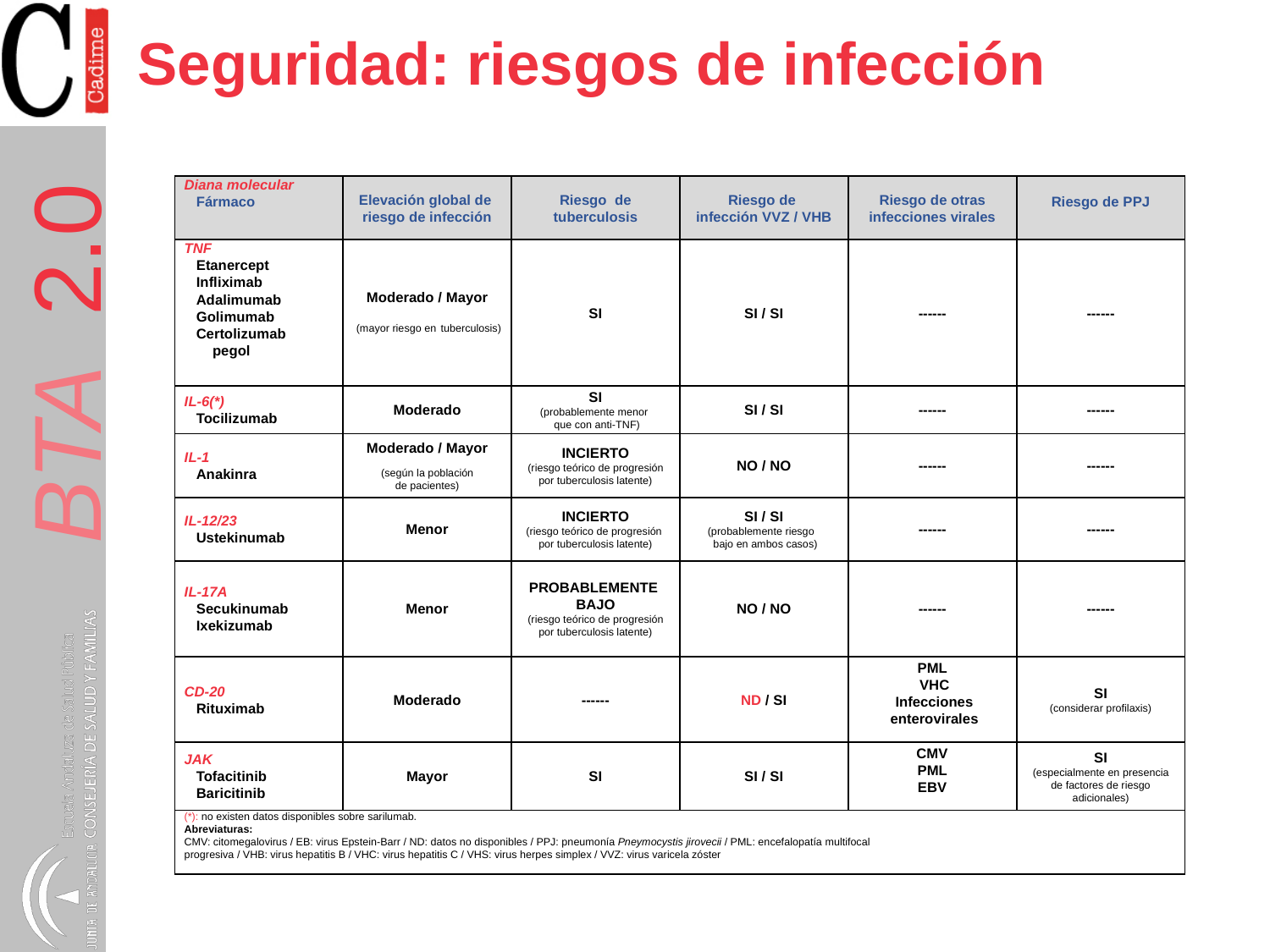

# Seguridad: riesgos de infección
| Diana molecular Fármaco | Elevación global de riesgo de infección | Riesgo de tuberculosis | Riesgo de infección VVZ / VHB | Riesgo de otras infecciones virales | Riesgo de PPJ |
| --- | --- | --- | --- | --- | --- |
| TNF Etanercept Infliximab Adalimumab Golimumab Certolizumab pegol | Moderado / Mayor (mayor riesgo en tuberculosis) | SI | SI / SI | ------ | ------ |
| IL-6(\*) Tocilizumab | Moderado | SI (probablemente menor que con anti-TNF) | SI / SI | ------ | ------ |
| IL-1 Anakinra | Moderado / Mayor (según la población de pacientes) | INCIERTO (riesgo teórico de progresión por tuberculosis latente) | NO / NO | ------ | ------ |
| IL-12/23 Ustekinumab | Menor | INCIERTO (riesgo teórico de progresión por tuberculosis latente) | SI / SI (probablemente riesgo bajo en ambos casos) | ------ | ------ |
| IL-17A Secukinumab Ixekizumab | Menor | PROBABLEMENTE BAJO (riesgo teórico de progresión por tuberculosis latente) | NO / NO | ------ | ------ |
| CD-20 Rituximab | Moderado | ------ | ND / SI | PML VHC Infecciones enterovirales | SI (considerar profilaxis) |
| JAK Tofacitinib Baricitinib | Mayor | SI | SI / SI | CMV PML EBV | SI (especialmente en presencia de factores de riesgo adicionales) |
| (\*): no existen datos disponibles sobre sarilumab. Abreviaturas: CMV: citomegalovirus / EB: virus Epstein-Barr / ND: datos no disponibles / PPJ: pneumonía Pneymocystis jirovecii / PML: encefalopatía multifocal progresiva / VHB: virus hepatitis B / VHC: virus hepatitis C / VHS: virus herpes simplex / VVZ: virus varicela zóster |  |  |  |  |  |